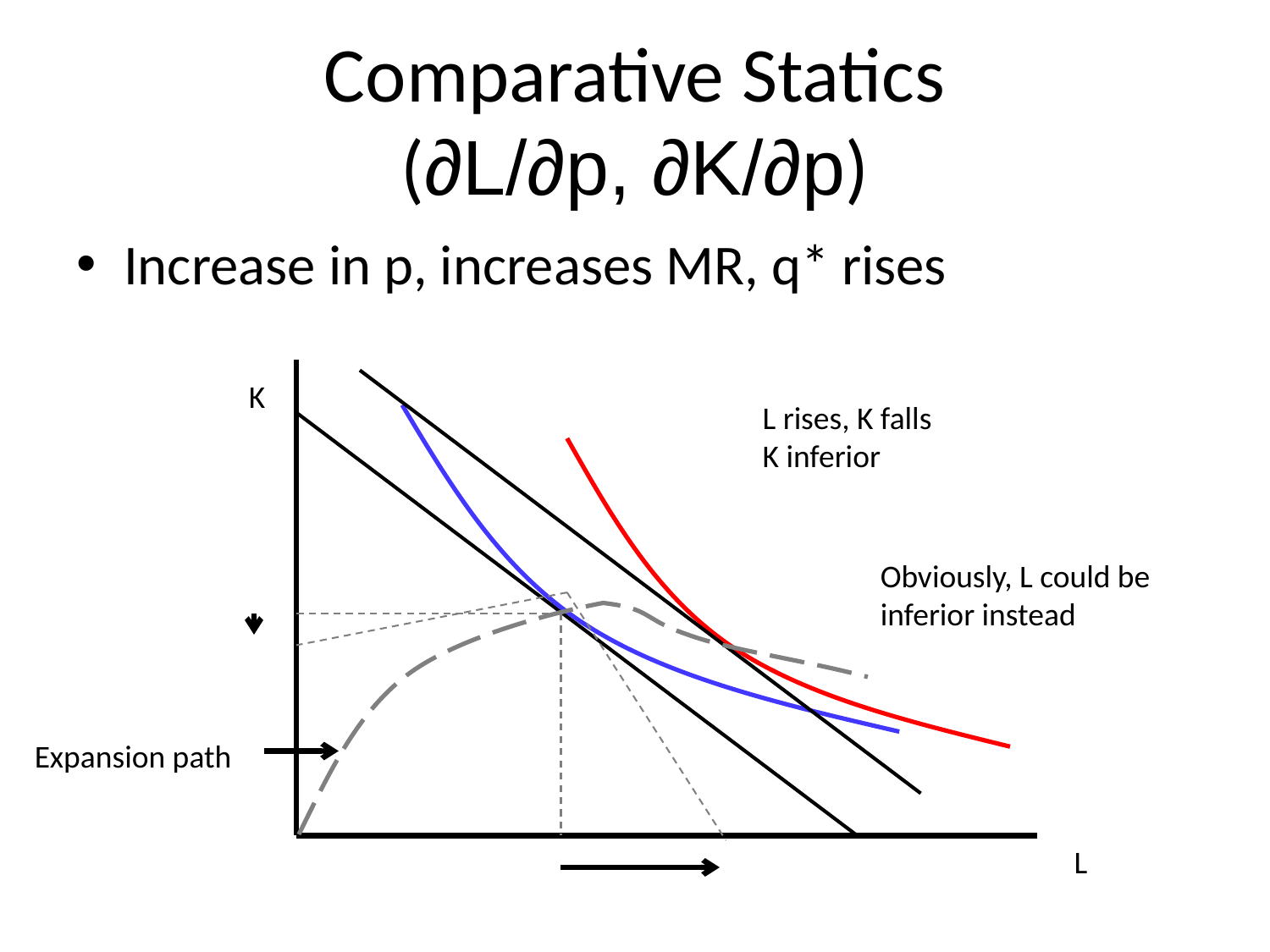

# Comparative Statics (∂L/∂p, ∂K/∂p)
Increase in p, increases MR, q* rises
K
L rises, K falls
K inferior

Obviously, L could be inferior instead

Expansion path
L